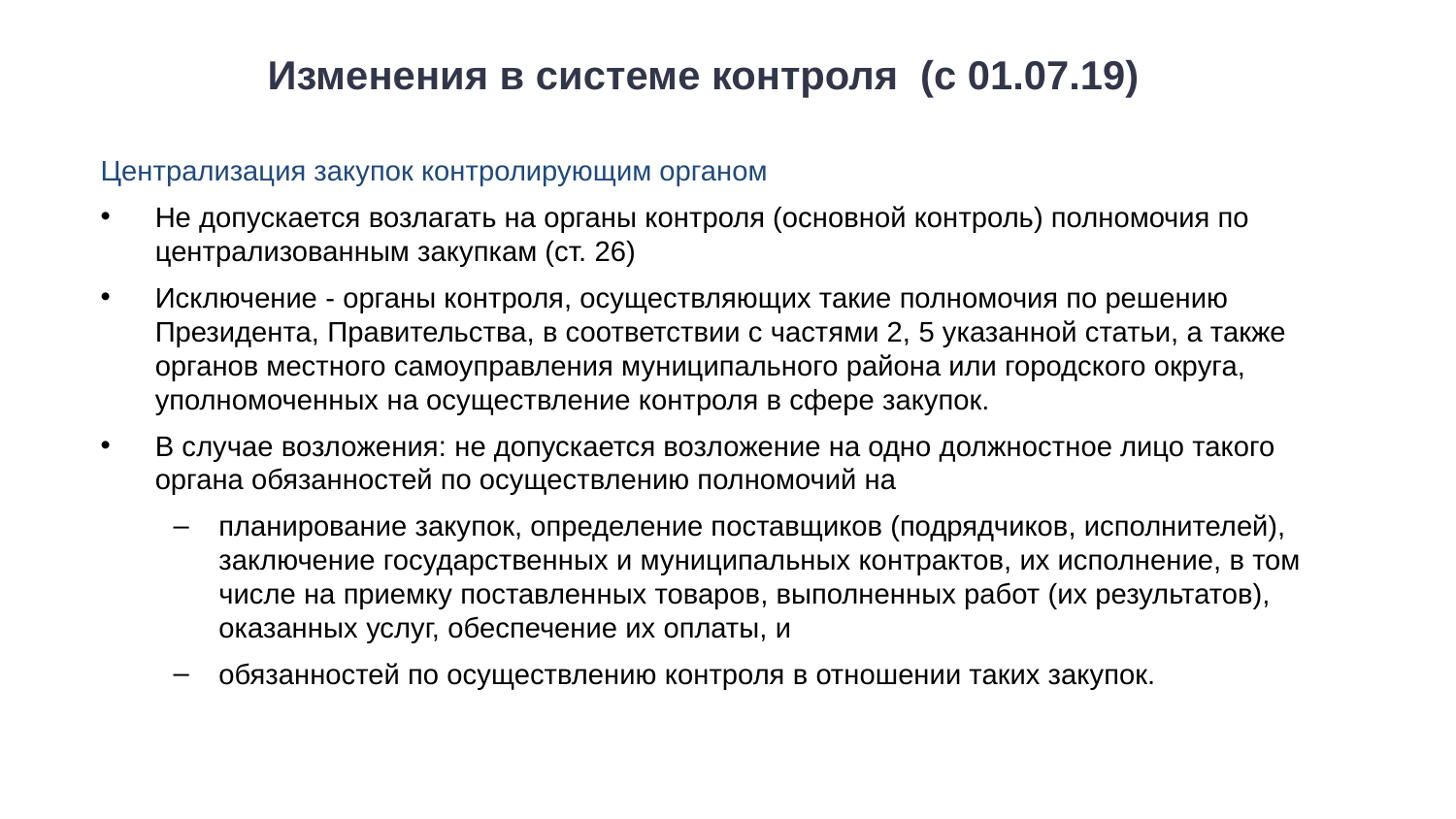

# Изменения в системе контроля  (с 01.07.19)
Централизация закупок контролирующим органом
Не допускается возлагать на органы контроля (основной контроль) полномочия по централизованным закупкам (ст. 26)
Исключение - органы контроля, осуществляющих такие полномочия по решению Президента, Правительства, в соответствии с частями 2, 5 указанной статьи, а также органов местного самоуправления муниципального района или городского округа, уполномоченных на осуществление контроля в сфере закупок.
В случае возложения: не допускается возложение на одно должностное лицо такого органа обязанностей по осуществлению полномочий на
планирование закупок, определение поставщиков (подрядчиков, исполнителей), заключение государственных и муниципальных контрактов, их исполнение, в том числе на приемку поставленных товаров, выполненных работ (их результатов), оказанных услуг, обеспечение их оплаты, и
обязанностей по осуществлению контроля в отношении таких закупок.